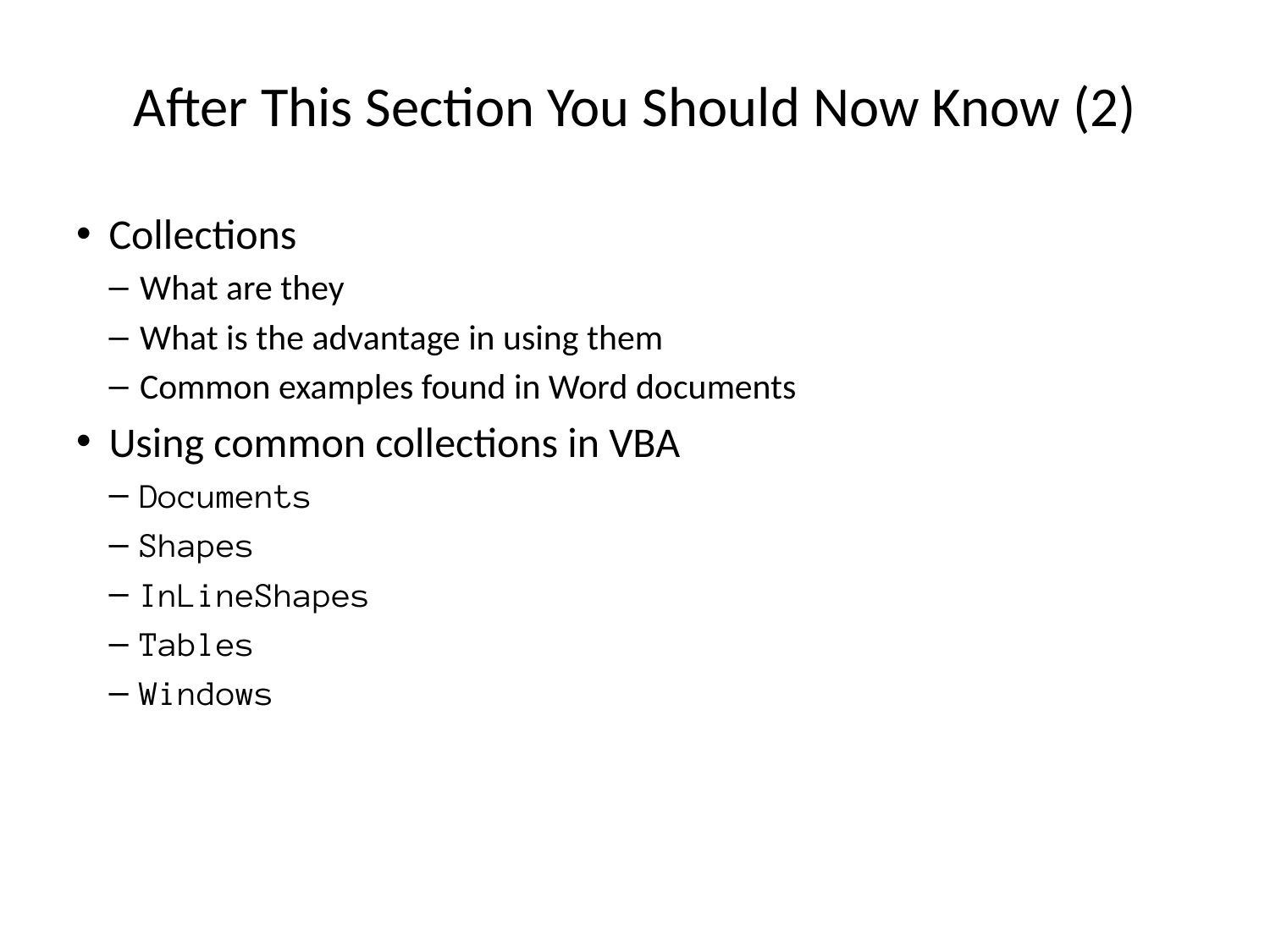

# After This Section You Should Now Know (2)
Collections
What are they
What is the advantage in using them
Common examples found in Word documents
Using common collections in VBA
Documents
Shapes
InLineShapes
Tables
Windows